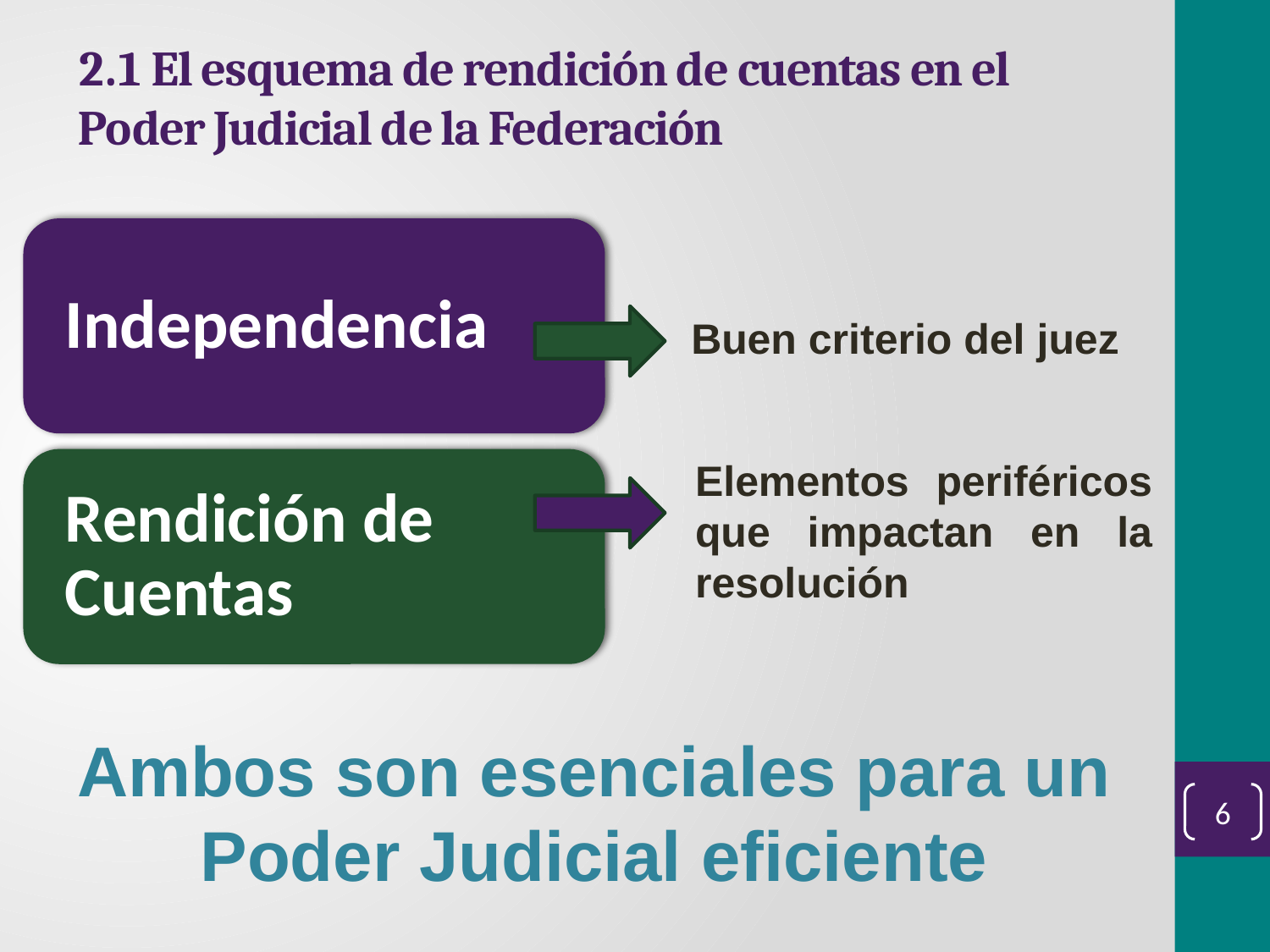

# 2.1 El esquema de rendición de cuentas en el Poder Judicial de la Federación
Independencia
Rendición de Cuentas

Buen criterio del juez
Elementos periféricos que impactan en la resolución

Ambos son esenciales para un Poder Judicial eficiente
6